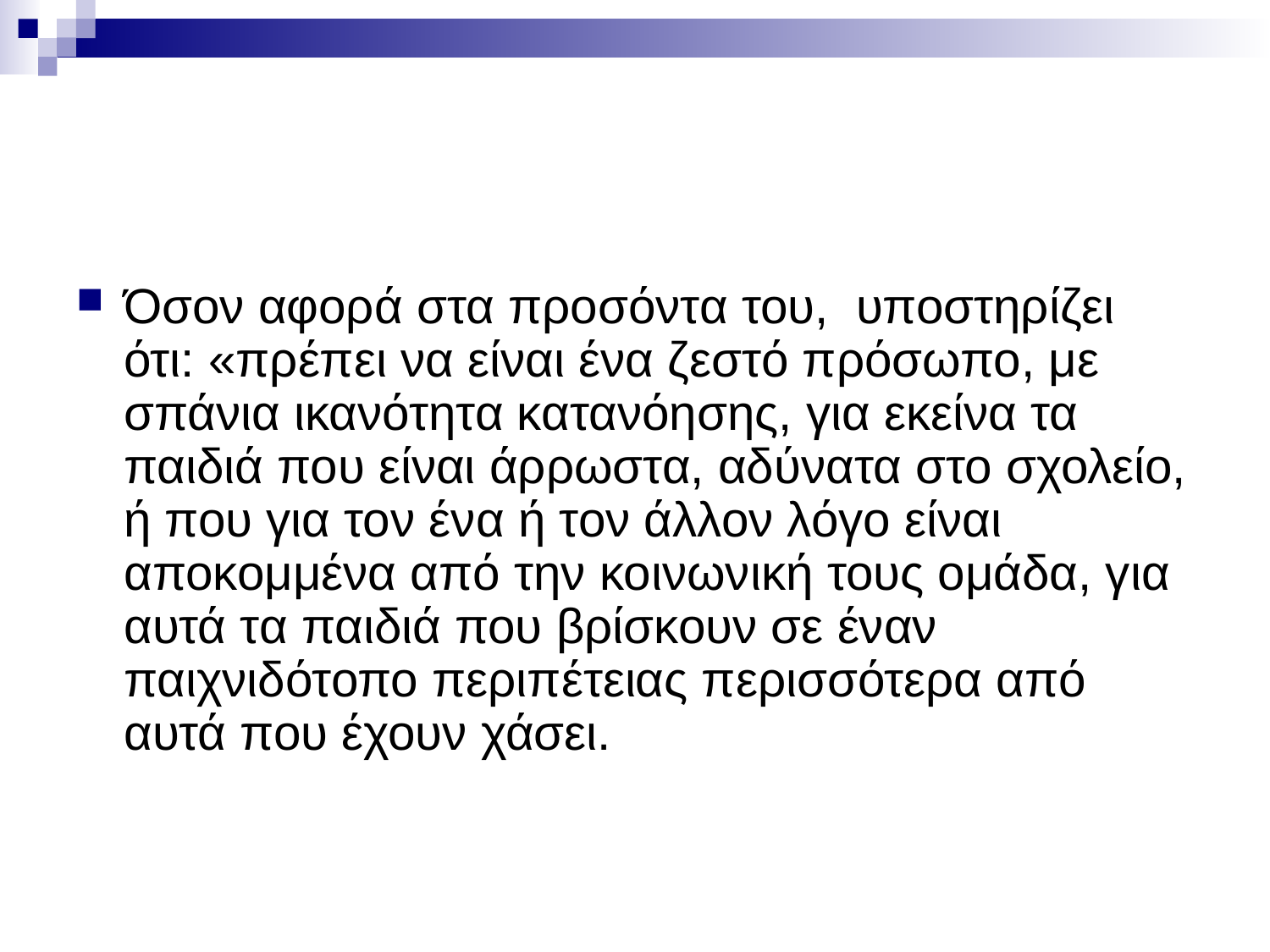

#
Όσον αφορά στα προσόντα του,  υποστηρίζει ότι: «πρέπει να είναι ένα ζεστό πρόσωπο, με σπάνια ικανότητα κατανόησης, για εκείνα τα παιδιά που είναι άρρωστα, αδύνατα στο σχολείο, ή που για τον ένα ή τον άλλον λόγο είναι αποκομμένα από την κοινωνική τους ομάδα, για αυτά τα παιδιά που βρίσκουν σε έναν παιχνιδότοπο περιπέτειας περισσότερα από αυτά που έχουν χάσει.